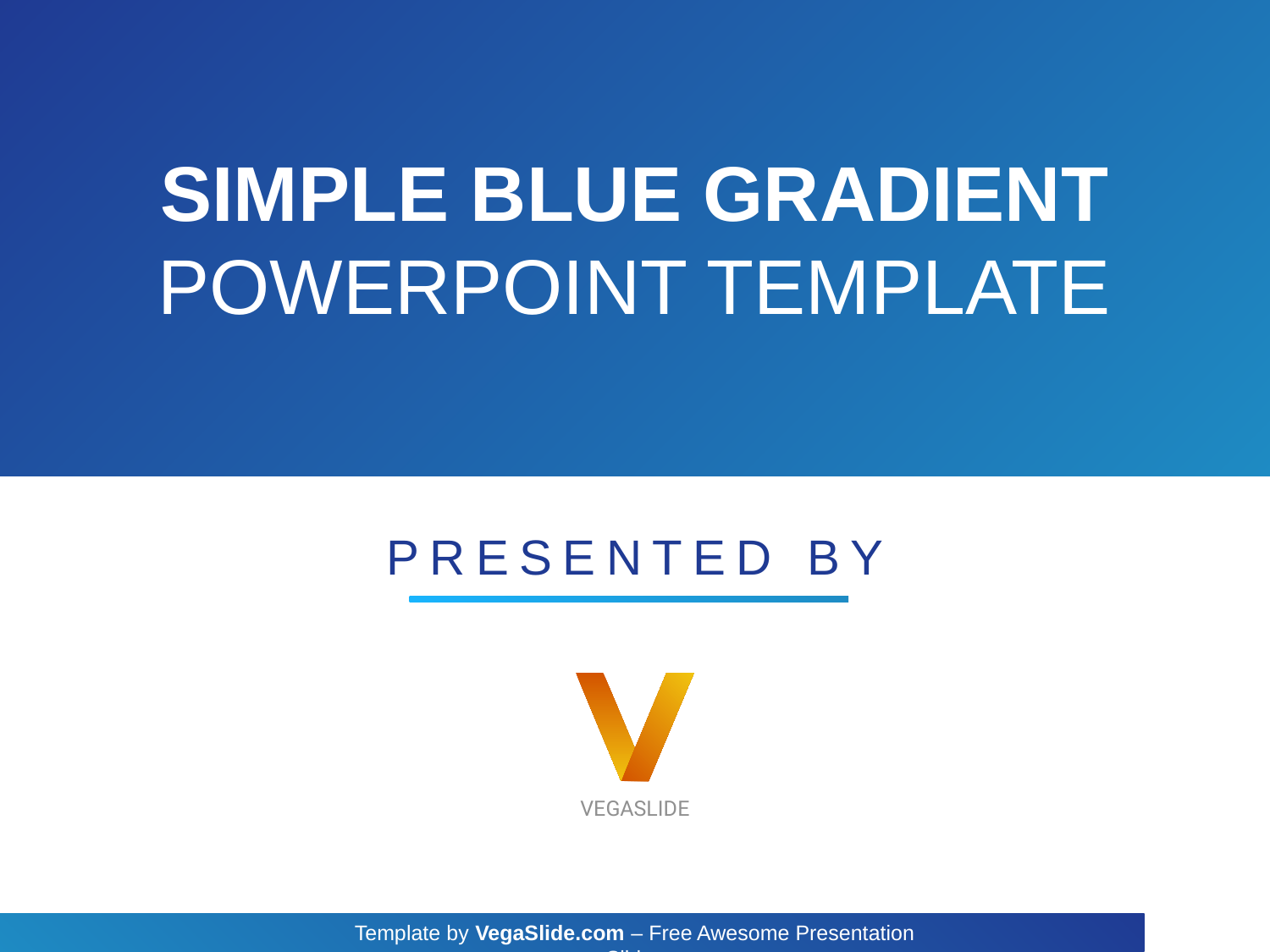

SIMPLE BLUE GRADIENT
POWERPOINT TEMPLATE
PRESENTED BY

VEGASLIDE

Template by VegaSlide.com – Free Awesome Presentation Slides